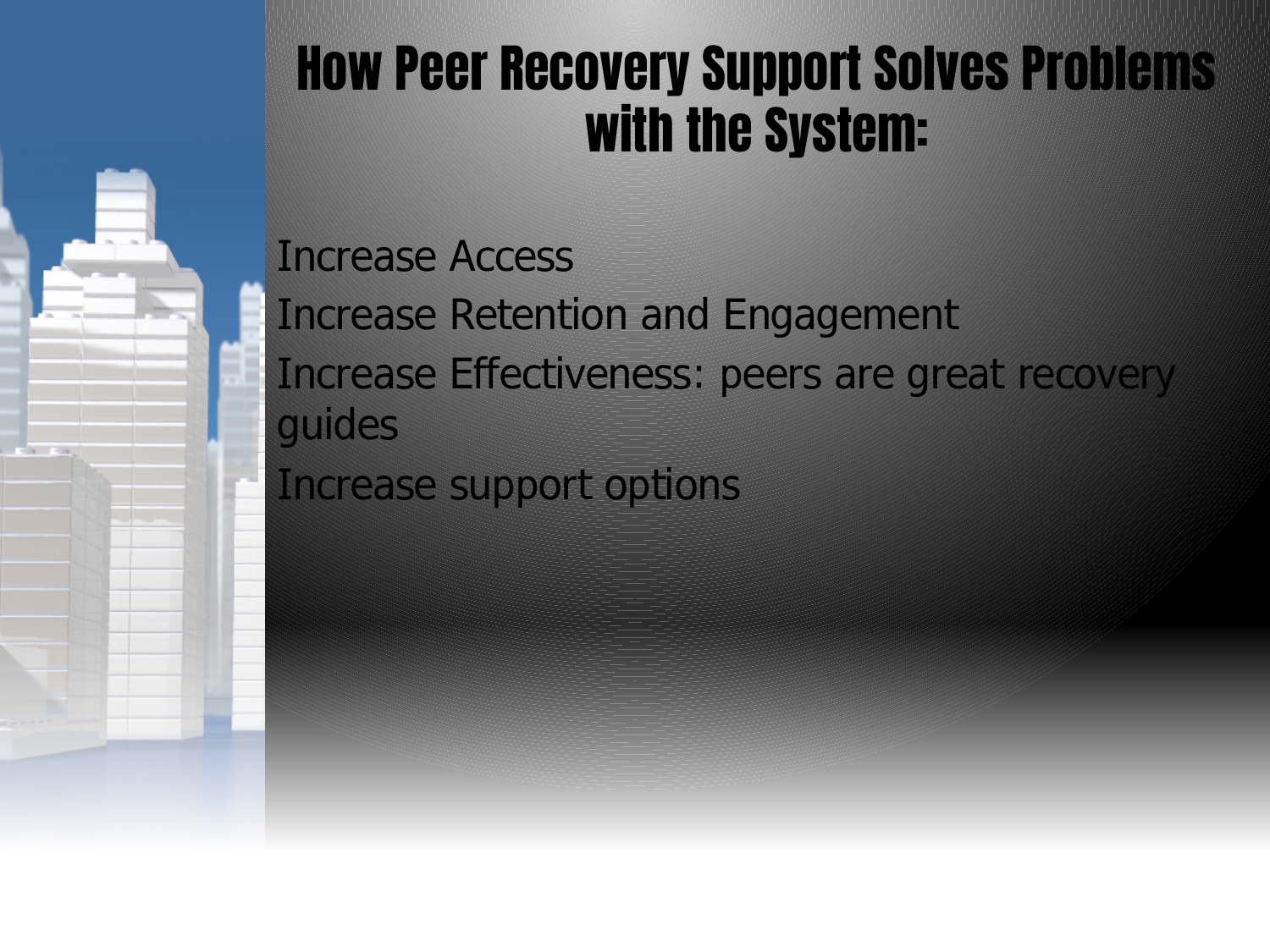

How Peer Recovery Support Solves Problems with the System:
Increase Access
Increase Retention and Engagement
Increase Effectiveness: peers are great recovery guides
Increase support options
DBHIDS - OAS